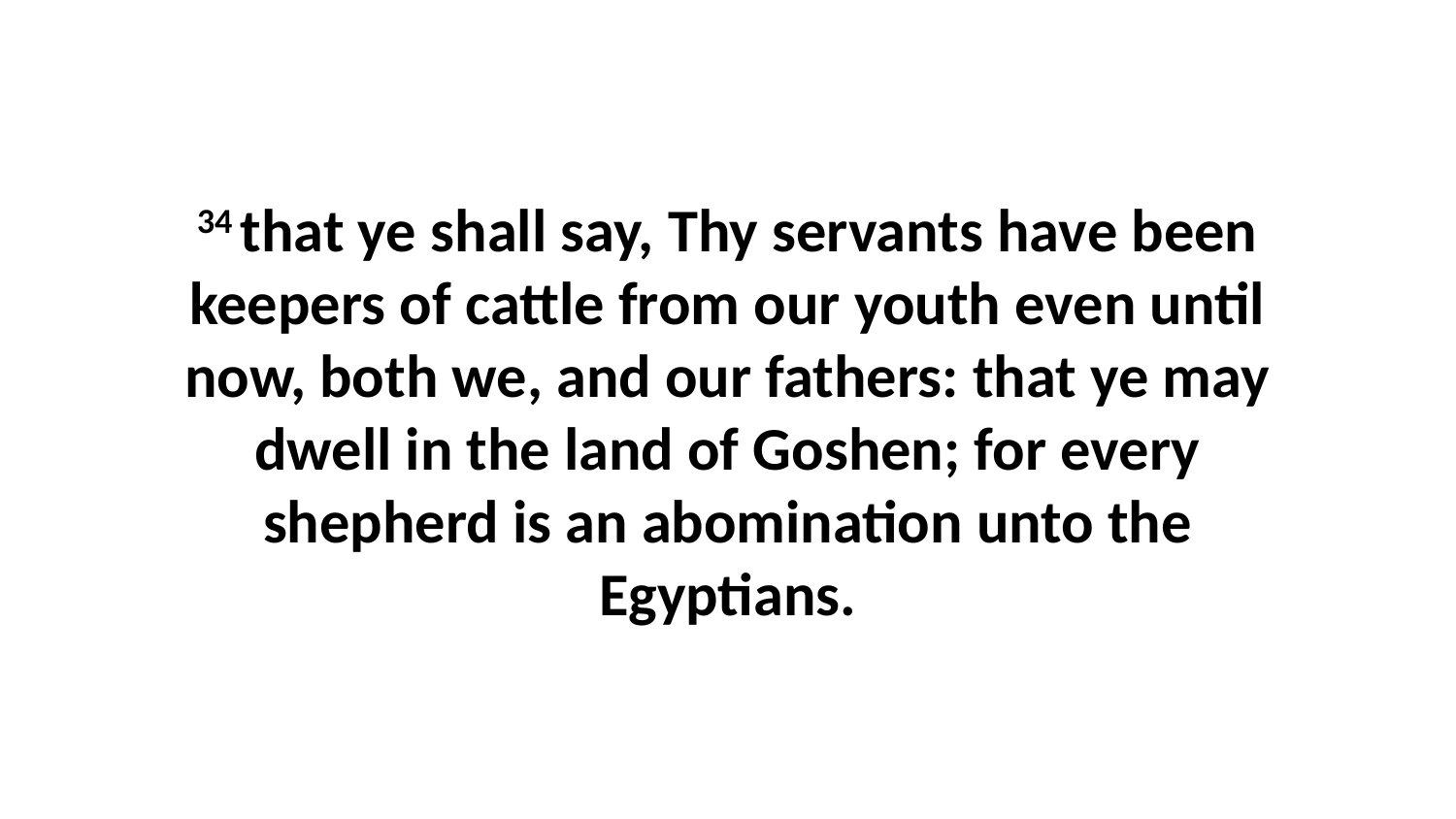

34 that ye shall say, Thy servants have been keepers of cattle from our youth even until now, both we, and our fathers: that ye may dwell in the land of Goshen; for every shepherd is an abomination unto the Egyptians.